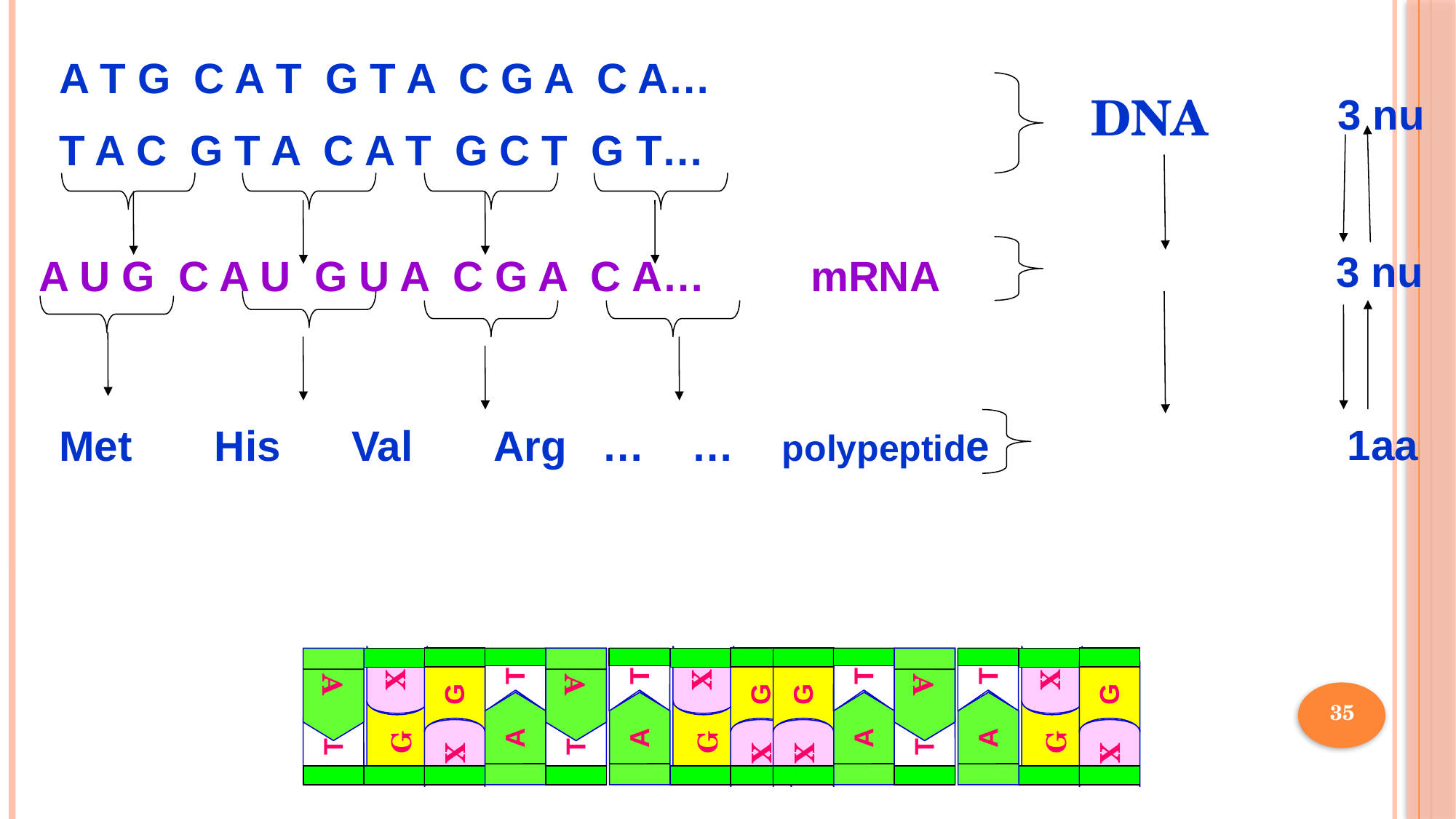

A T G  C A T  G T A  C G A  C A…
T A C  G T A  C A T  G C T  G T…

3 nu
DNA

3 nu

A U G  C A U  G U A  C G A  C A…         mRNA

T
A

G

X
X

G

A

T

T
A

A

T

A

G

X
X

G
X

G

T

A

T
A

A

T

A

G

X
X

G

1aa
 Met       His      Val       Arg   …    …    polypeptide
35